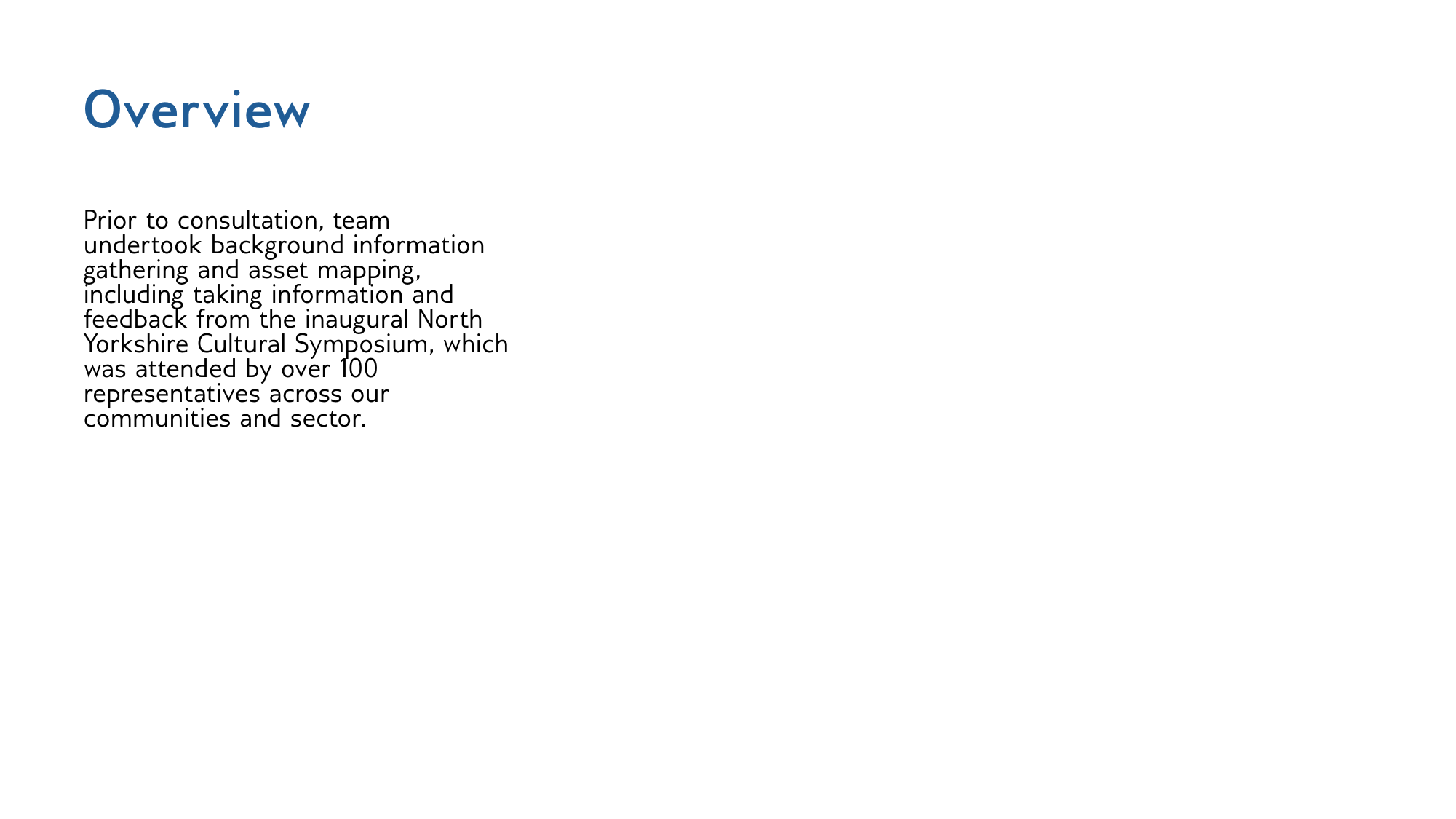

Overview
Prior to consultation, team undertook background information gathering and asset mapping, including taking information and feedback from the inaugural North Yorkshire Cultural Symposium, which was attended by over 100 representatives across our communities and sector.